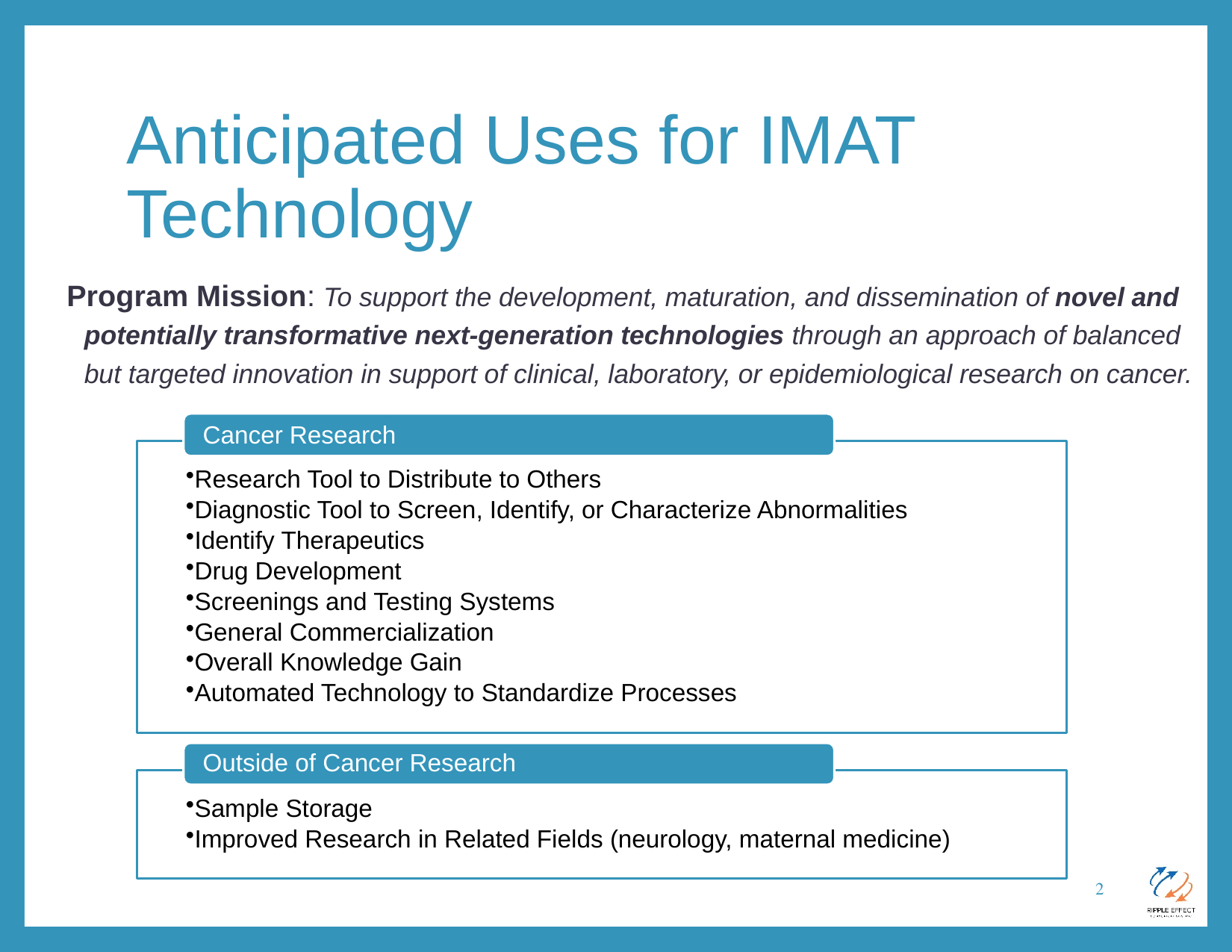

# Anticipated Uses for IMAT Technology
Program Mission: To support the development, maturation, and dissemination of novel and potentially transformative next-generation technologies through an approach of balanced but targeted innovation in support of clinical, laboratory, or epidemiological research on cancer.

Cancer Research

Research Tool to Distribute to Others
Diagnostic Tool to Screen, Identify, or Characterize Abnormalities
Identify Therapeutics
Drug Development
Screenings and Testing Systems
General Commercialization
Overall Knowledge Gain
Automated Technology to Standardize Processes
Outside of Cancer Research

Sample Storage
Improved Research in Related Fields (neurology, maternal medicine)
2